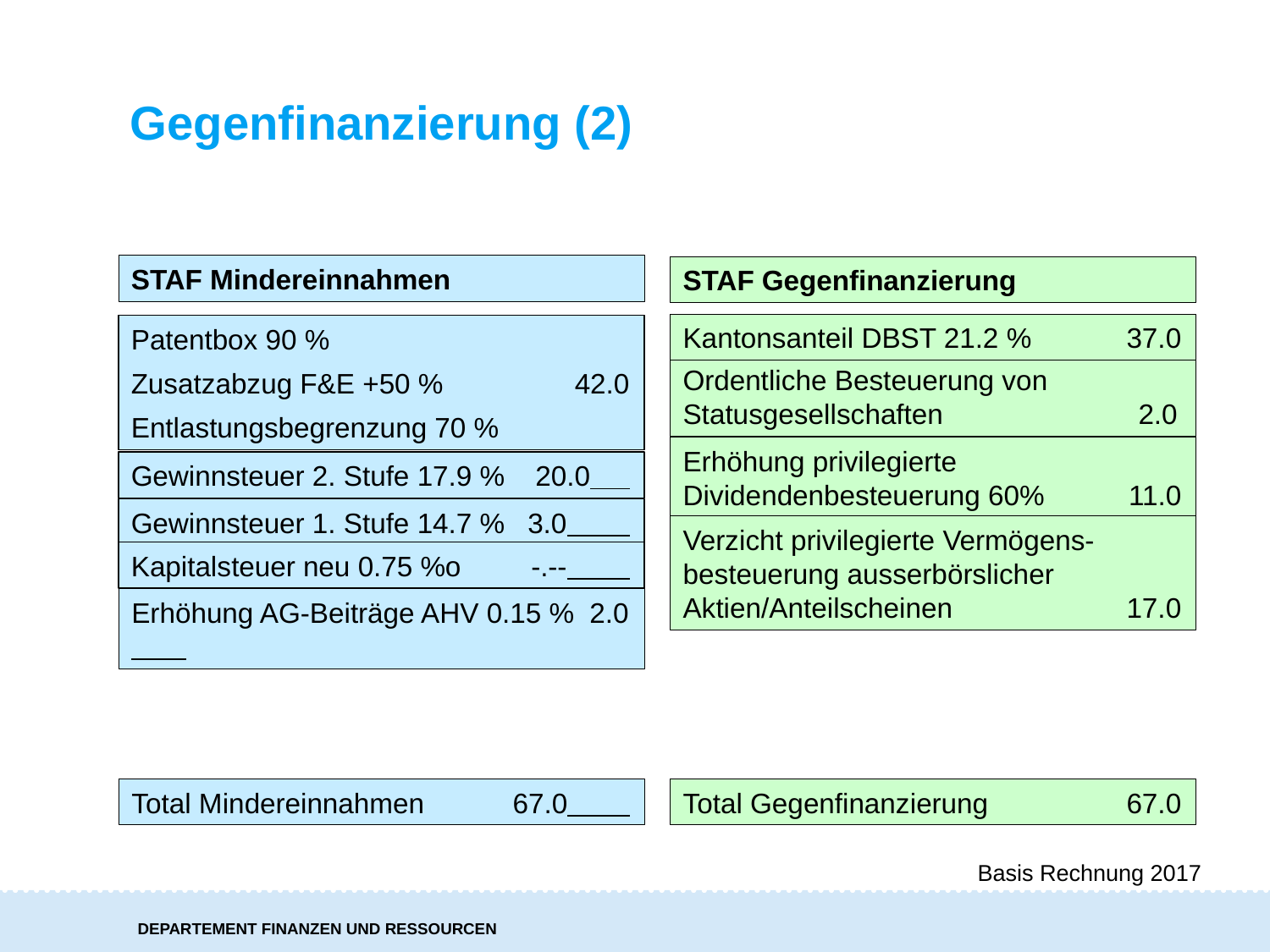

Gegenfinanzierung (2)
STAF Mindereinnahmen
STAF Gegenfinanzierung
Kantonsanteil DBST 21.2 %	37.0
Patentbox 90 %
Zusatzabzug F&E +50 %	42.0
Entlastungsbegrenzung 70 %
Ordentliche Besteuerung von Statusgesellschaften                         2.0
Erhöhung privilegierte                    Dividendenbesteuerung 60%	11.0
Gewinnsteuer 2. Stufe 17.9 %	20.0
Gewinnsteuer 1. Stufe 14.7 %	3.0
Verzicht privilegierte Vermögens-besteuerung ausserbörslicher Aktien/Anteilscheinen	17.0
Kapitalsteuer neu 0.75 %o	-.--
Erhöhung AG-Beiträge AHV 0.15 %  2.0
Total Mindereinnahmen	67.0
Total Gegenfinanzierung	67.0
Basis Rechnung 2017